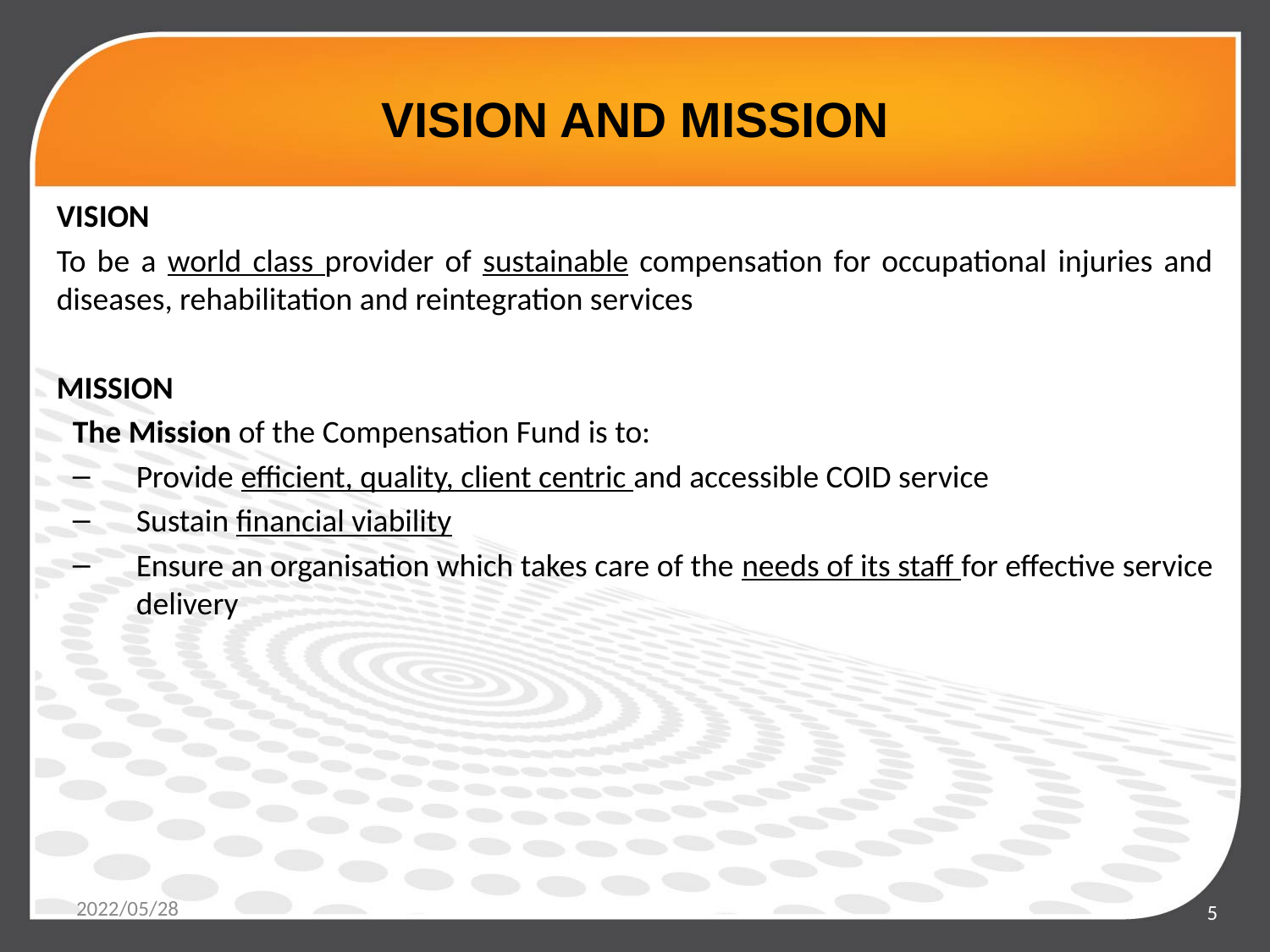

# VISION AND MISSION
VISION
To be a world class provider of sustainable compensation for occupational injuries and diseases, rehabilitation and reintegration services

MISSION
The Mission of the Compensation Fund is to:
Provide efficient, quality, client centric and accessible COID service
Sustain financial viability
Ensure an organisation which takes care of the needs of its staff for effective service delivery

2022/05/28
5